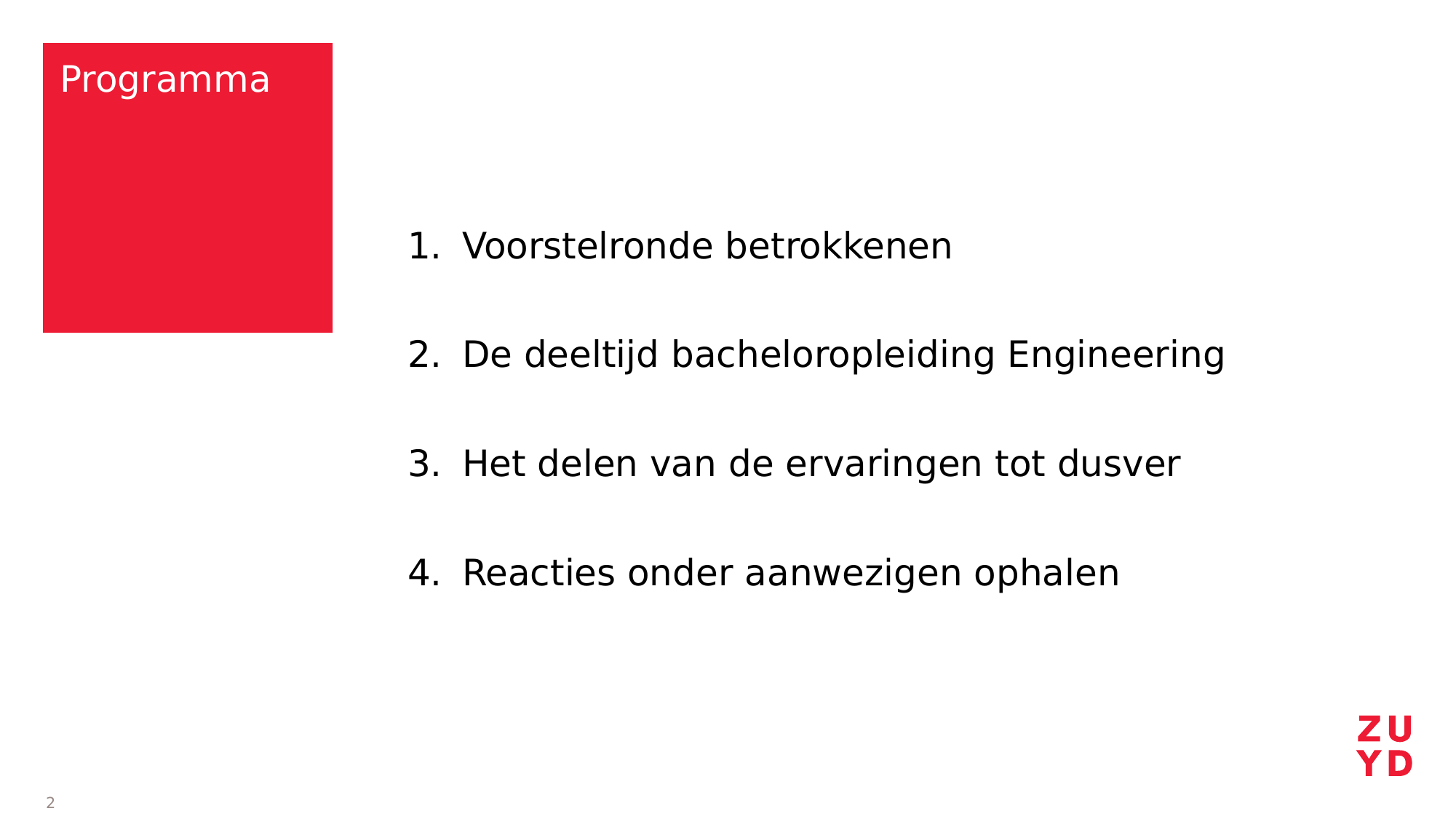

# Programma

Voorstelronde betrokkenen

De deeltijd bacheloropleiding Engineering

Het delen van de ervaringen tot dusver

Reacties onder aanwezigen ophalen

2